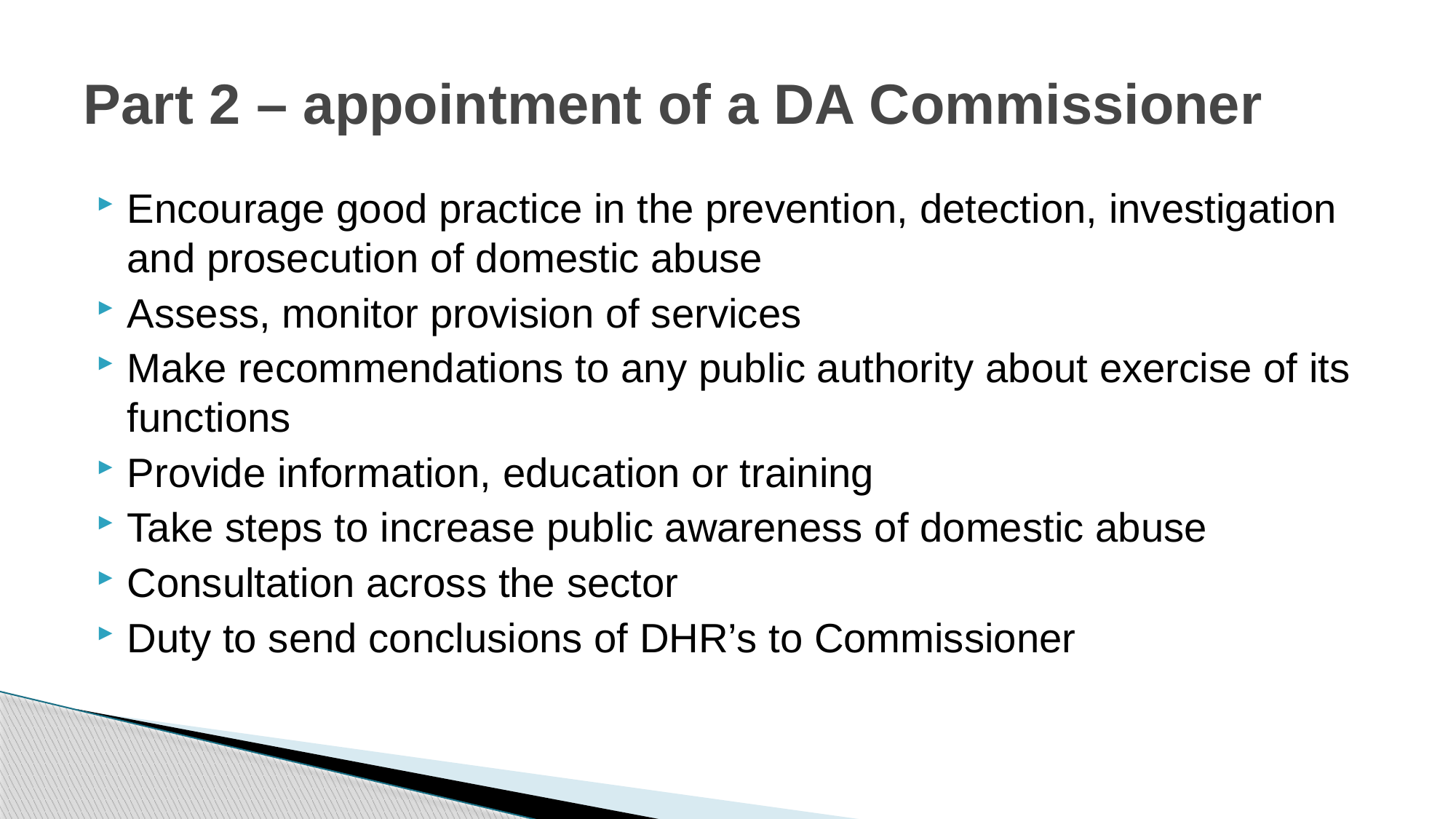

# Part 2 – appointment of a DA Commissioner
Encourage good practice in the prevention, detection, investigation and prosecution of domestic abuse
Assess, monitor provision of services
Make recommendations to any public authority about exercise of its functions
Provide information, education or training
Take steps to increase public awareness of domestic abuse
Consultation across the sector
Duty to send conclusions of DHR’s to Commissioner